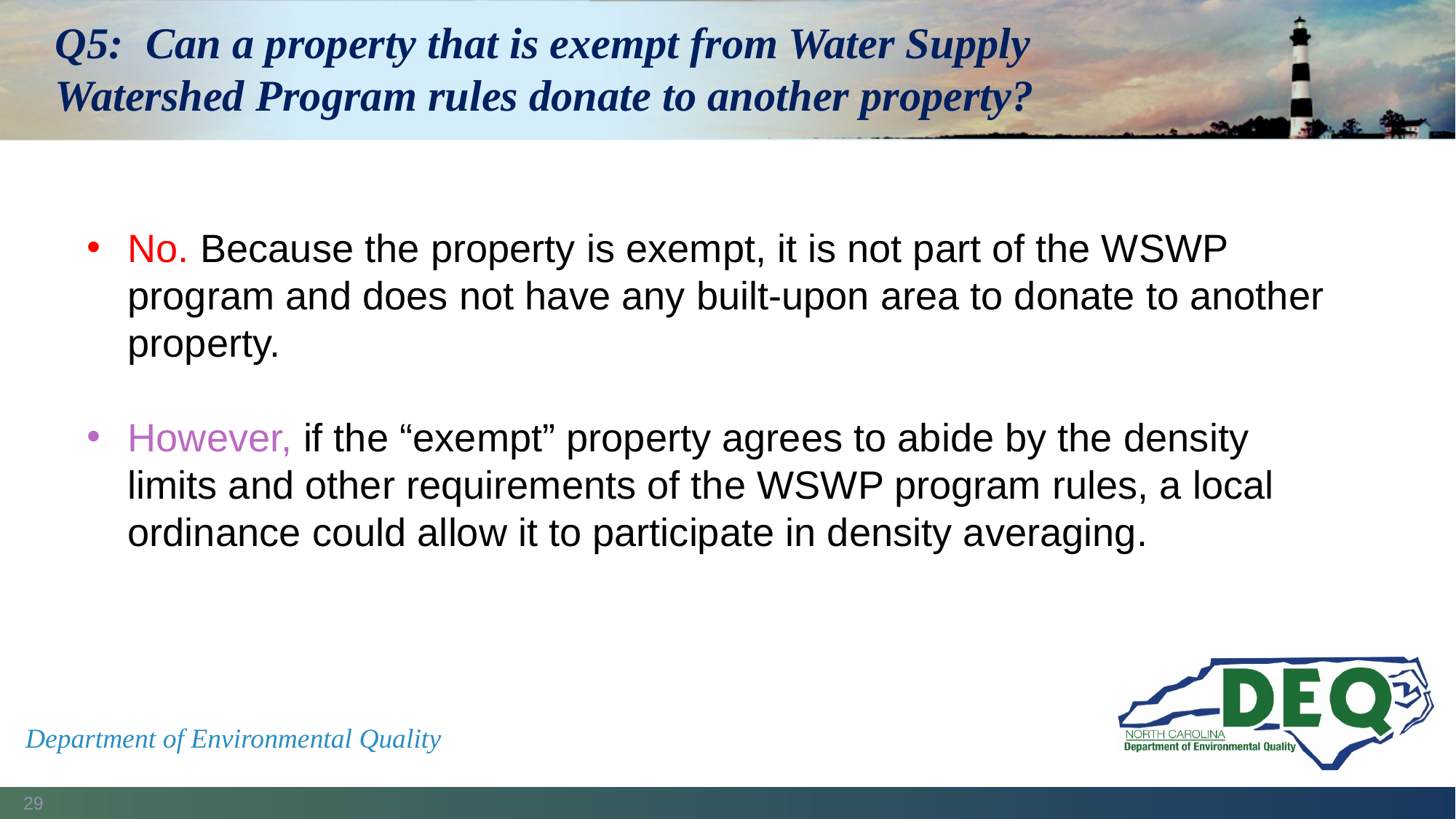

# Q5:  Can a property that is exempt from Water Supply Watershed Program rules donate to another property?
No. Because the property is exempt, it is not part of the WSWP program and does not have any built-upon area to donate to another property.

However, if the “exempt” property agrees to abide by the density limits and other requirements of the WSWP program rules, a local ordinance could allow it to participate in density averaging.

Department of Environmental Quality
29